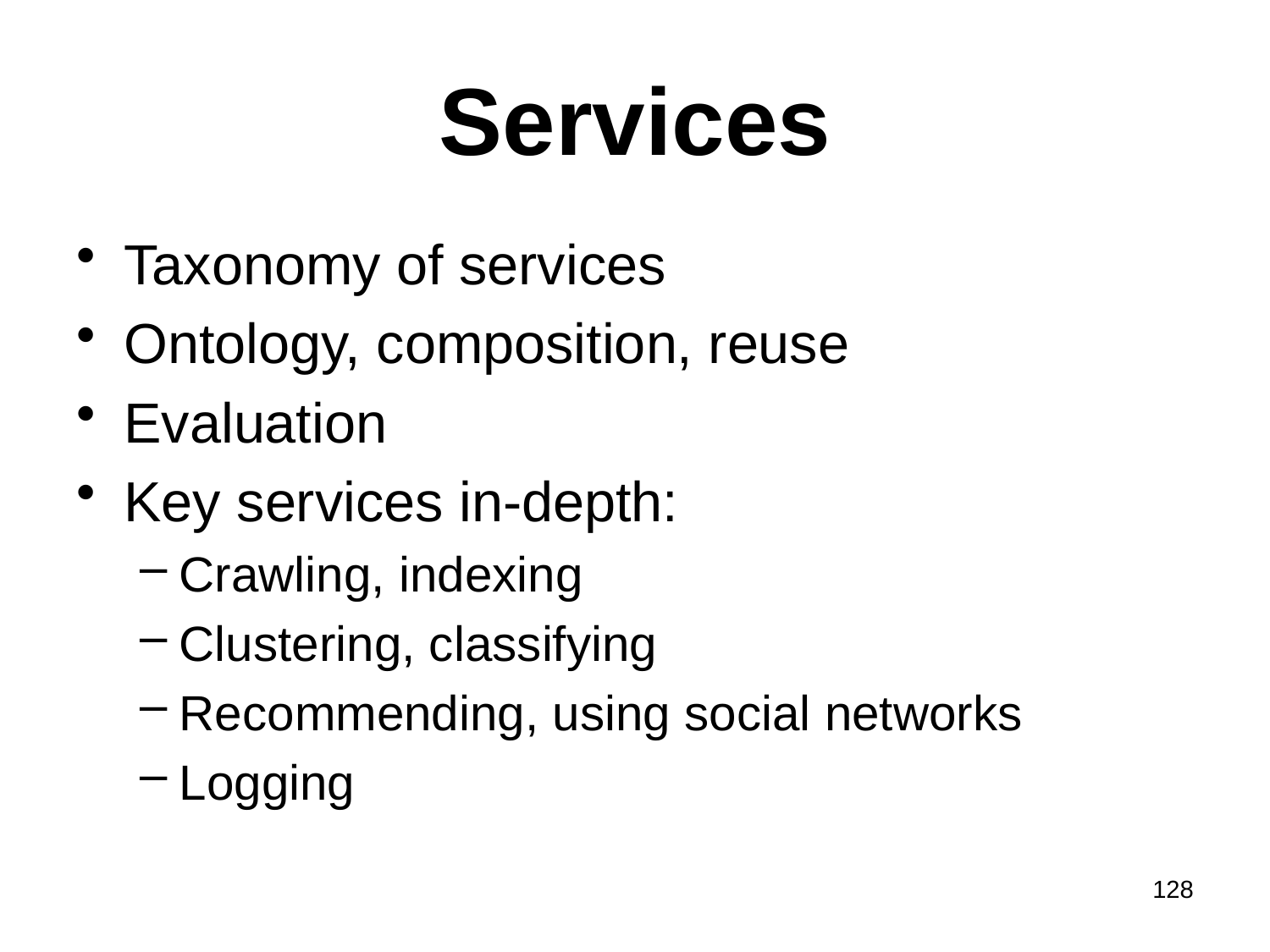

# Services
Taxonomy of services
Ontology, composition, reuse
Evaluation
Key services in-depth:
Crawling, indexing
Clustering, classifying
Recommending, using social networks
Logging
128